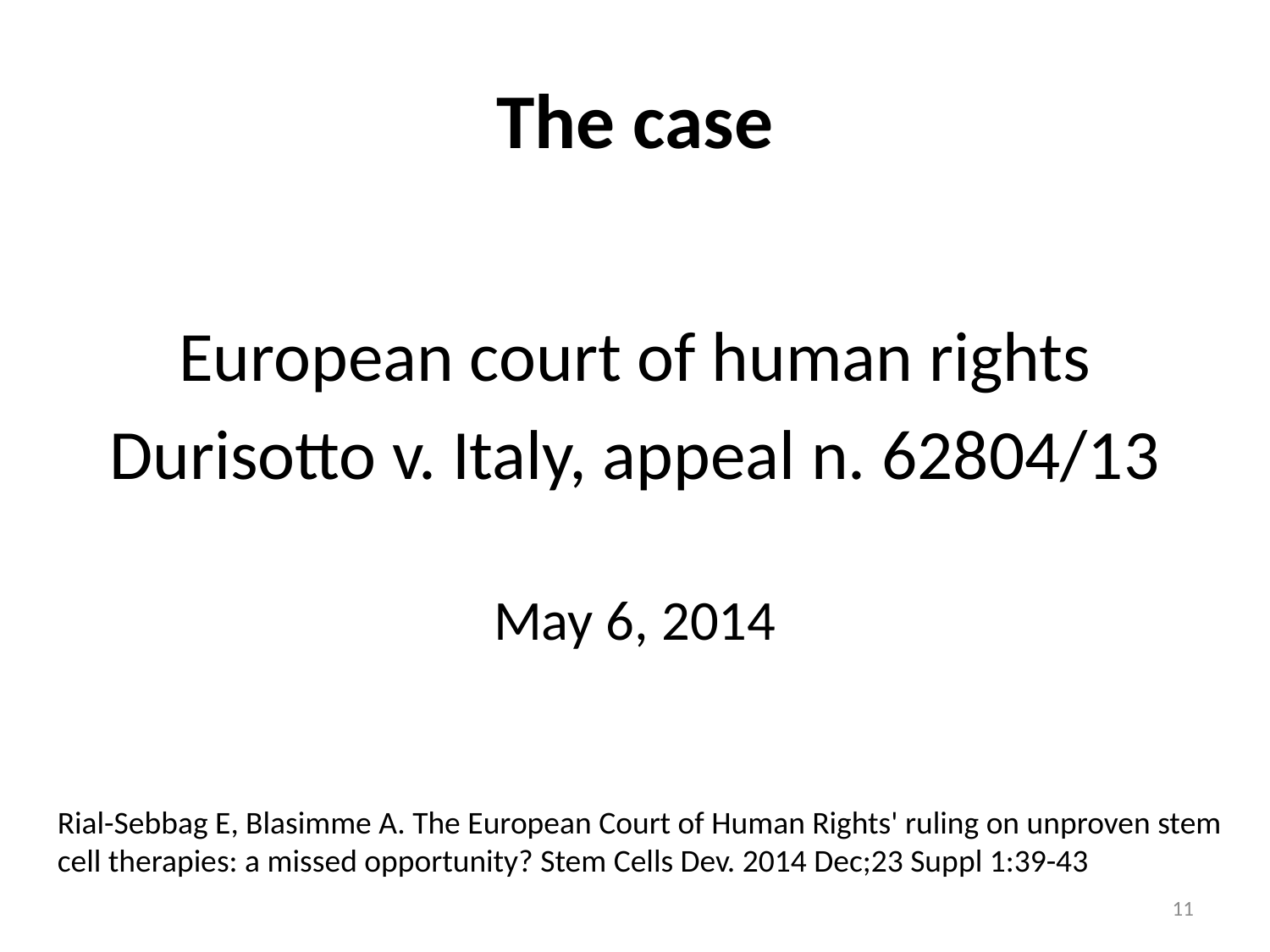

# The case

European court of human rights
Durisotto v. Italy, appeal n. 62804/13

May 6, 2014
Rial-Sebbag E, Blasimme A. The European Court of Human Rights' ruling on unproven stem cell therapies: a missed opportunity? Stem Cells Dev. 2014 Dec;23 Suppl 1:39-43
11